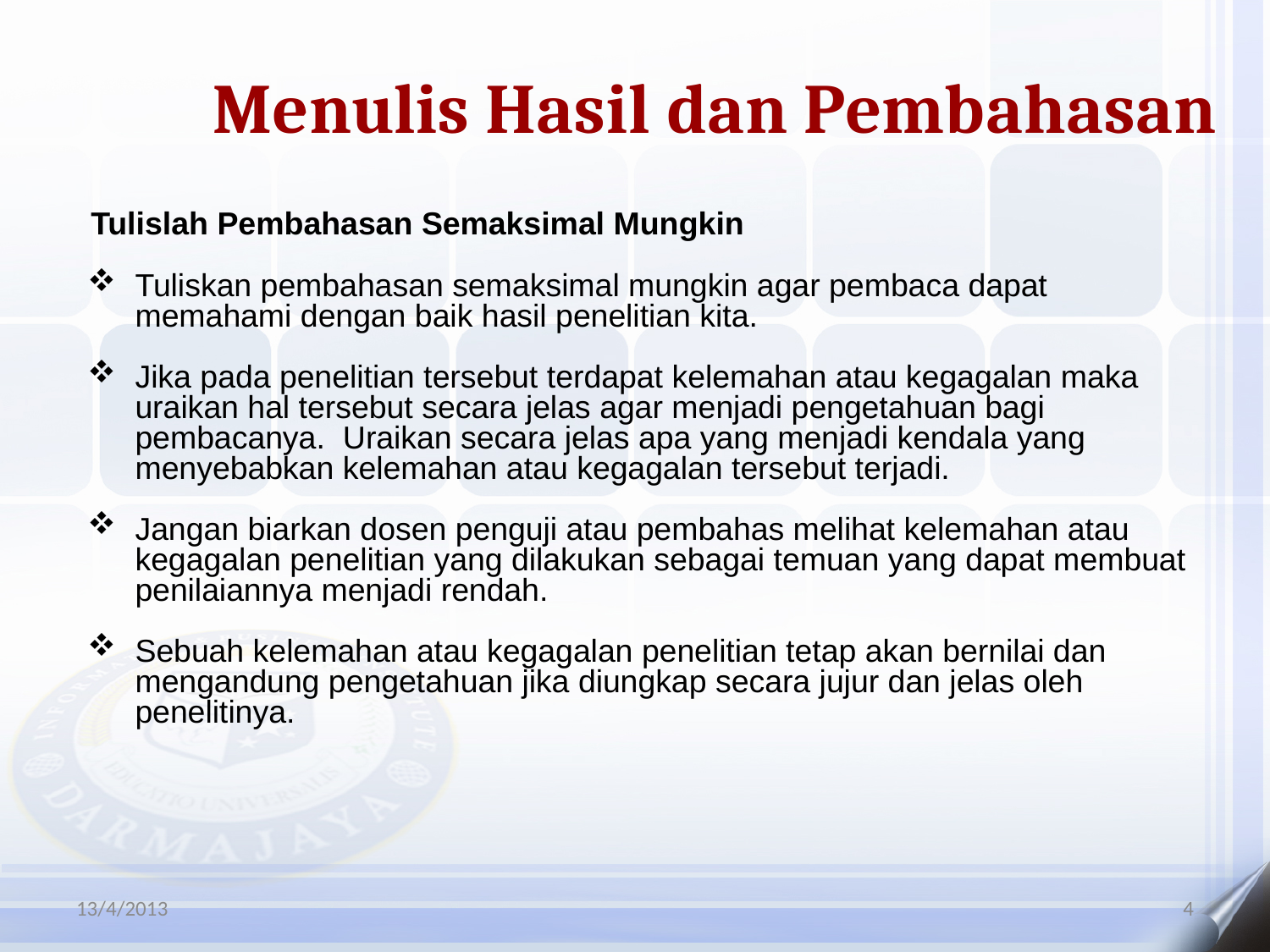

Menulis Hasil dan Pembahasan
Tulislah Pembahasan Semaksimal Mungkin
Tuliskan pembahasan semaksimal mungkin agar pembaca dapat memahami dengan baik hasil penelitian kita.

Jika pada penelitian tersebut terdapat kelemahan atau kegagalan maka uraikan hal tersebut secara jelas agar menjadi pengetahuan bagi pembacanya.  Uraikan secara jelas apa yang menjadi kendala yang menyebabkan kelemahan atau kegagalan tersebut terjadi.

Jangan biarkan dosen penguji atau pembahas melihat kelemahan atau kegagalan penelitian yang dilakukan sebagai temuan yang dapat membuat penilaiannya menjadi rendah.

Sebuah kelemahan atau kegagalan penelitian tetap akan bernilai dan mengandung pengetahuan jika diungkap secara jujur dan jelas oleh penelitinya.
13/4/2013
4